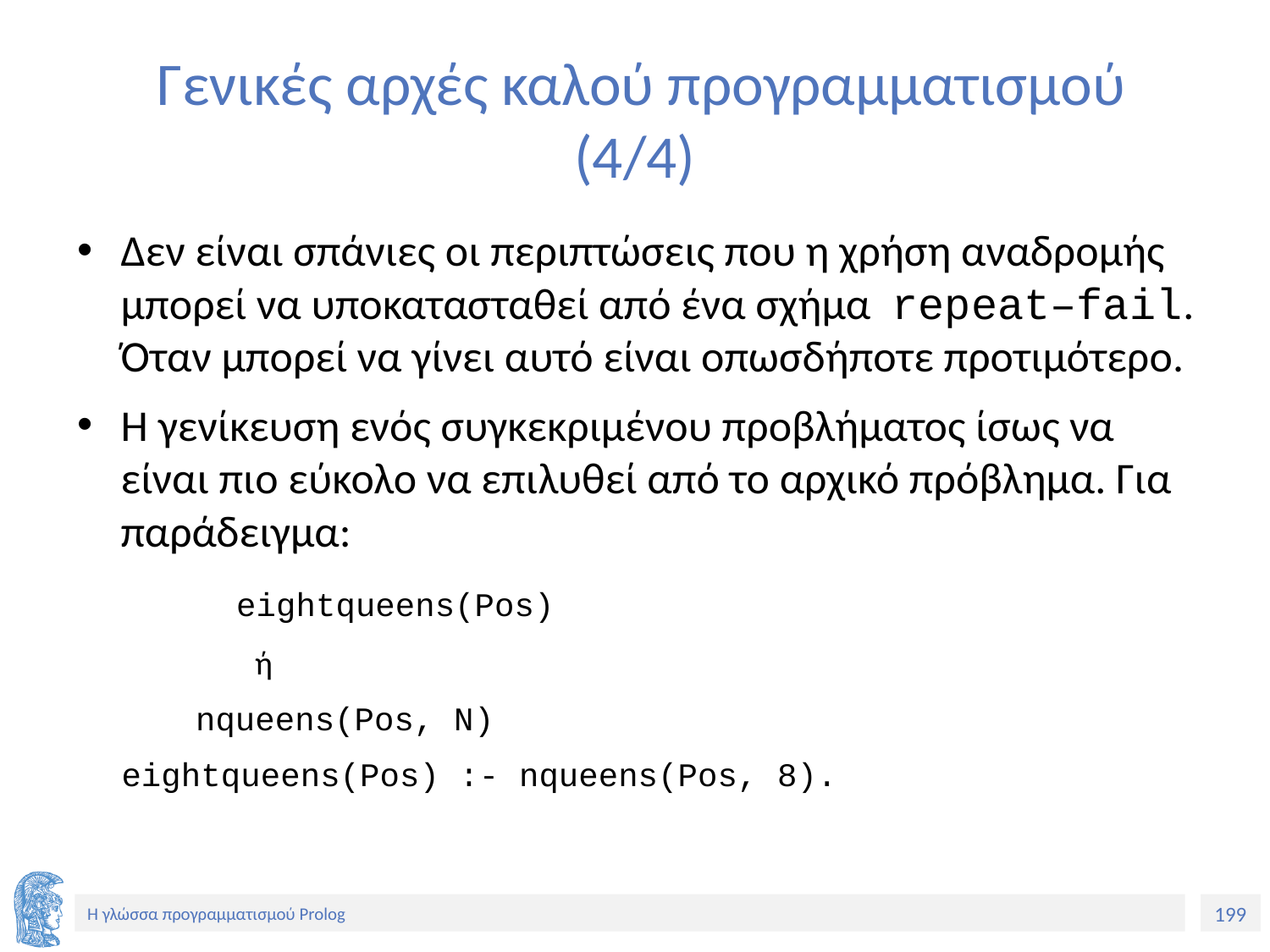

# Γενικές αρχές καλού προγραμματισμού (4/4)
Δεν είναι σπάνιες οι περιπτώσεις που η χρήση αναδρομής μπορεί να υποκατασταθεί από ένα σχήμα  repeat–fail. Όταν μπορεί να γίνει αυτό είναι οπωσδήποτε προτιμότερο.
Η γενίκευση ενός συγκεκριμένου προβλήματος ίσως να είναι πιο εύκολο να επιλυθεί από το αρχικό πρόβλημα. Για παράδειγμα:
                eightqueens(Pos)
                        ή
                nqueens(Pos, N)
      eightqueens(Pos) :- nqueens(Pos, 8).